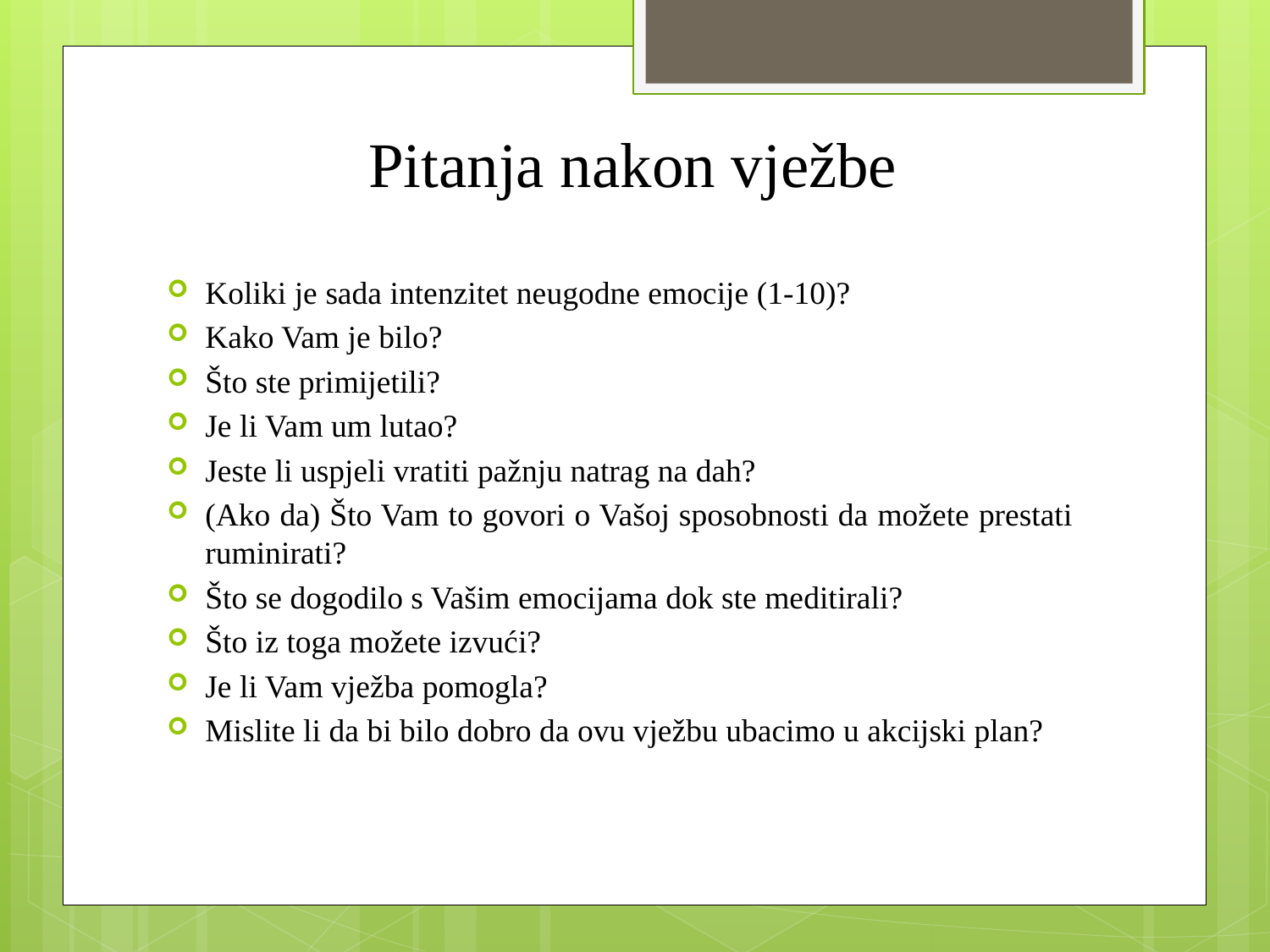

# Pitanja nakon vježbe
Koliki je sada intenzitet neugodne emocije (1-10)?
Kako Vam je bilo?
Što ste primijetili?
Je li Vam um lutao?
Jeste li uspjeli vratiti pažnju natrag na dah?
(Ako da) Što Vam to govori o Vašoj sposobnosti da možete prestati ruminirati?
Što se dogodilo s Vašim emocijama dok ste meditirali?
Što iz toga možete izvući?
Je li Vam vježba pomogla?
Mislite li da bi bilo dobro da ovu vježbu ubacimo u akcijski plan?